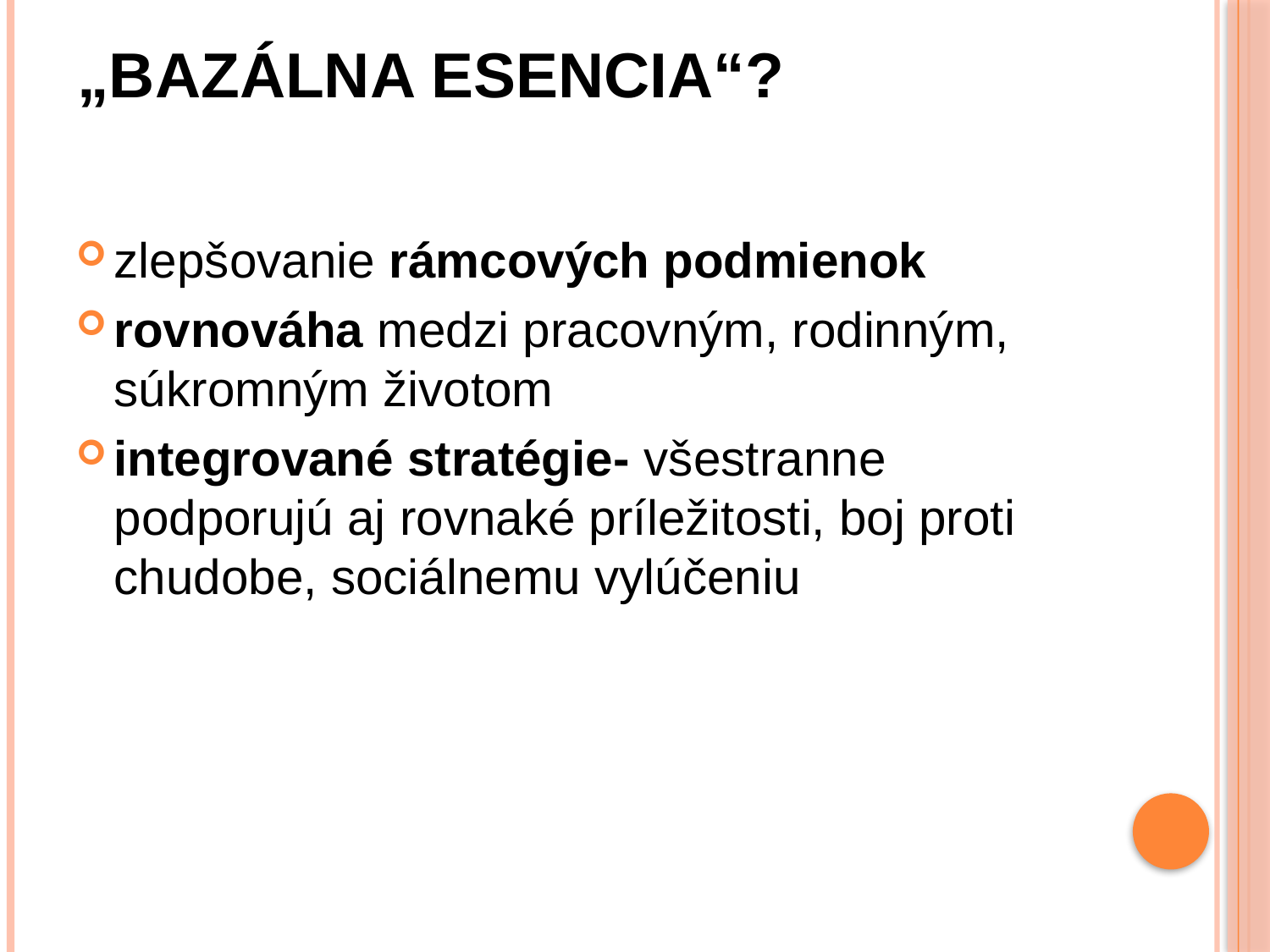

„Bazálna esencia“?
zlepšovanie rámcových podmienok
rovnováha medzi pracovným, rodinným, súkromným životom
integrované stratégie- všestranne podporujú aj rovnaké príležitosti, boj proti chudobe, sociálnemu vylúčeniu